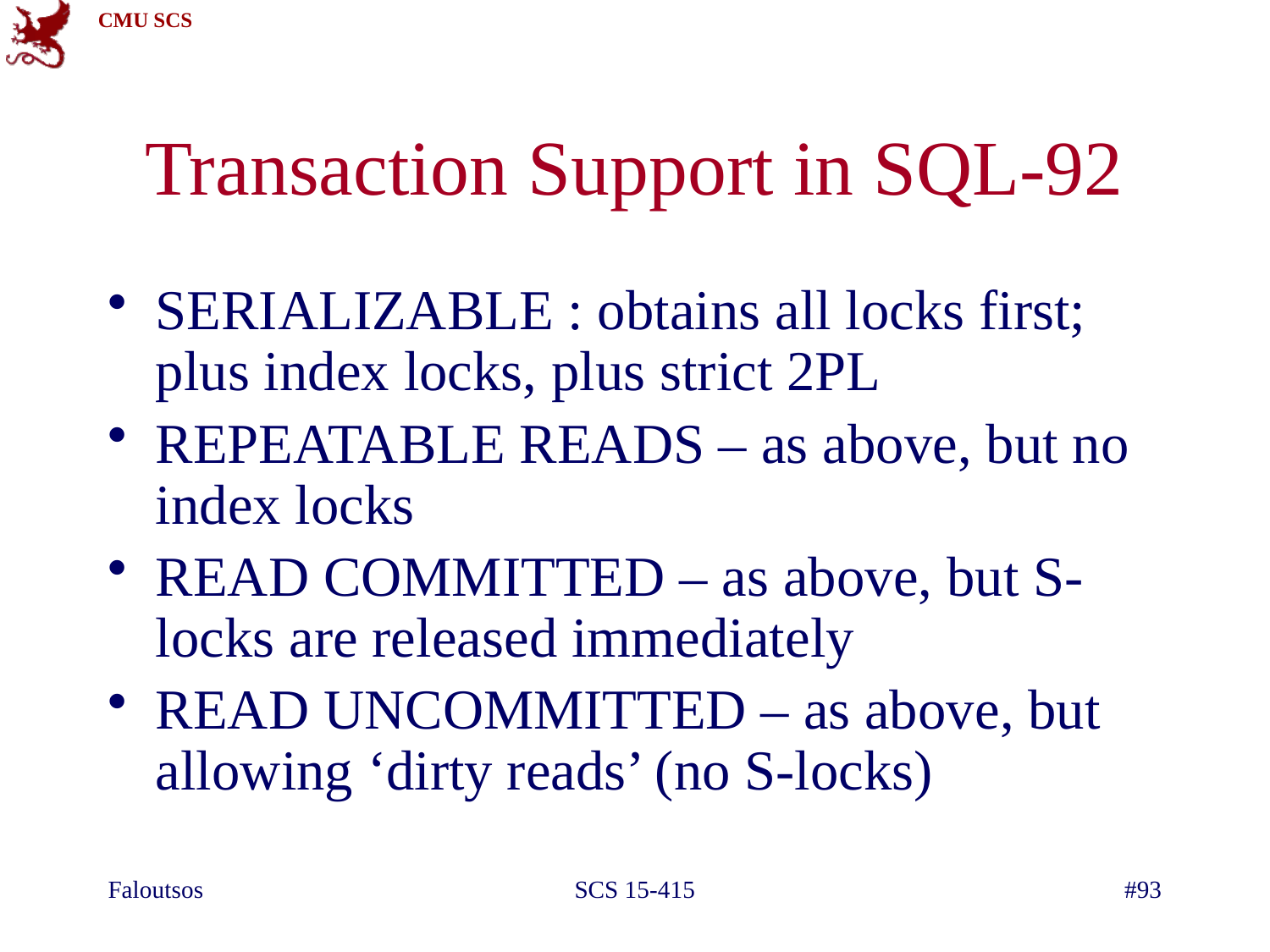

# Transaction Support in SQL-92
SERIALIZABLE : obtains all locks first; plus index locks, plus strict 2PL
REPEATABLE READS – as above, but no index locks
READ COMMITTED – as above, but S-locks are released immediately
READ UNCOMMITTED – as above, but allowing ‘dirty reads’ (no S-locks)
Faloutsos
SCS 15-415
#93